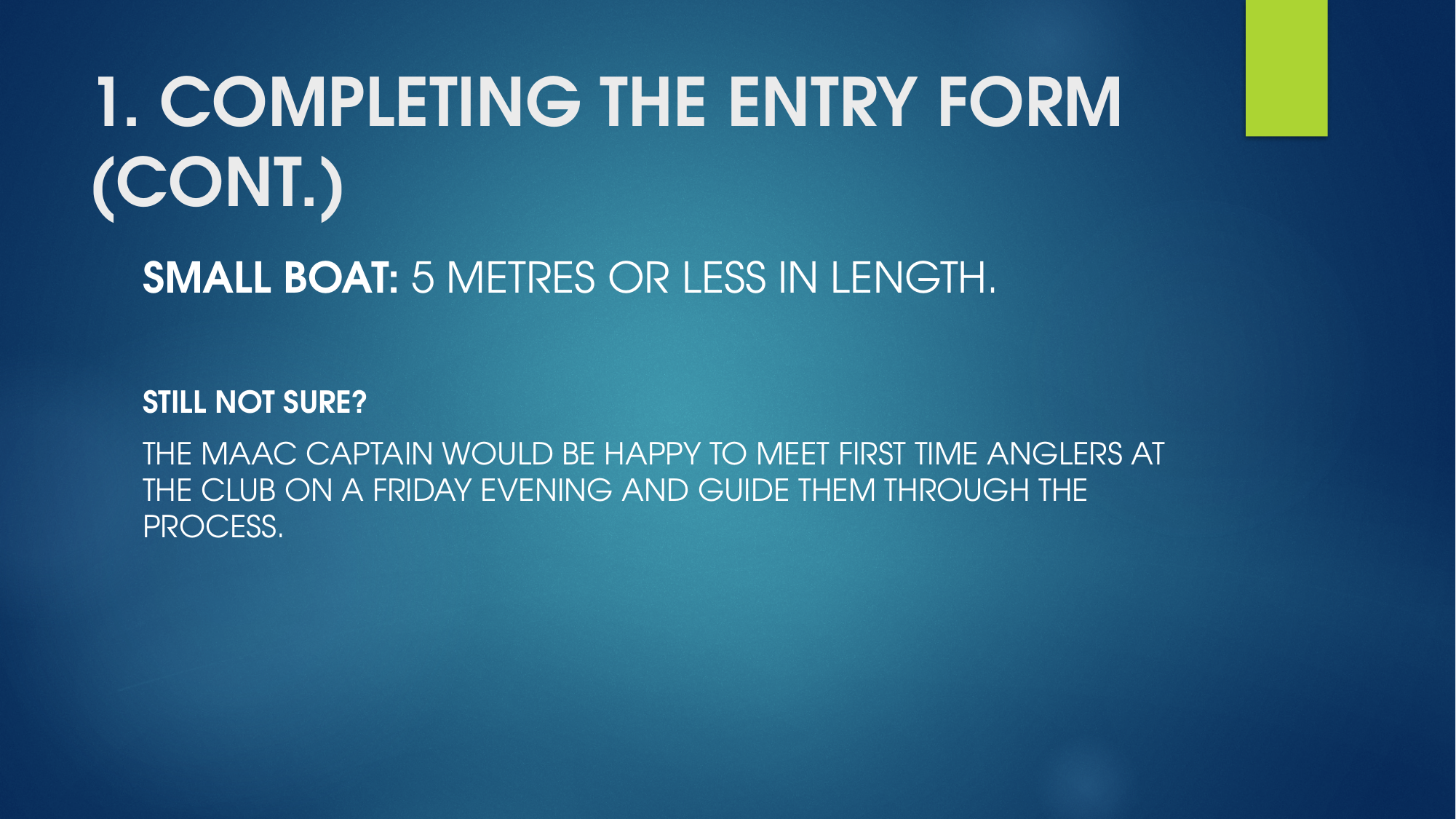

# 1. COMPLETING THE ENTRY FORM (CONT.)
SMALL BOAT: 5 METRES OR LESS IN LENGTH.

STILL NOT SURE?
THE MAAC CAPTAIN WOULD BE HAPPY TO MEET FIRST TIME ANGLERS AT THE CLUB ON A FRIDAY EVENING AND GUIDE THEM THROUGH THE PROCESS.